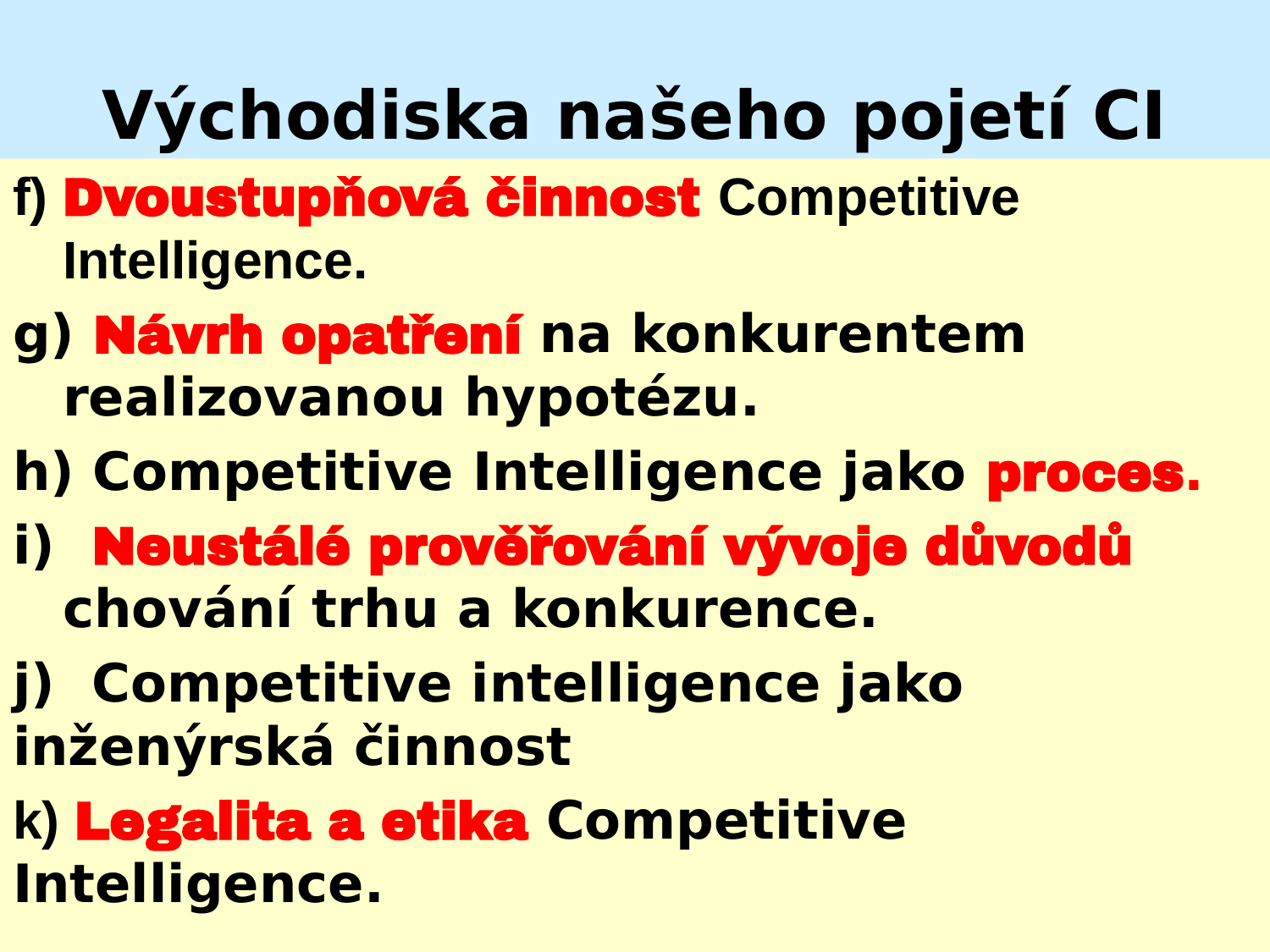

# Východiska našeho pojetí CI
f) Dvoustupňová činnost Competitive Intelligence.
g) Návrh opatření na konkurentem realizovanou hypotézu.
h) Competitive Intelligence jako proces.
i)  Neustálé prověřování vývoje důvodů chování trhu a konkurence.
j)  Competitive intelligence jako inženýrská činnost
k) Legalita a etika Competitive Intelligence.